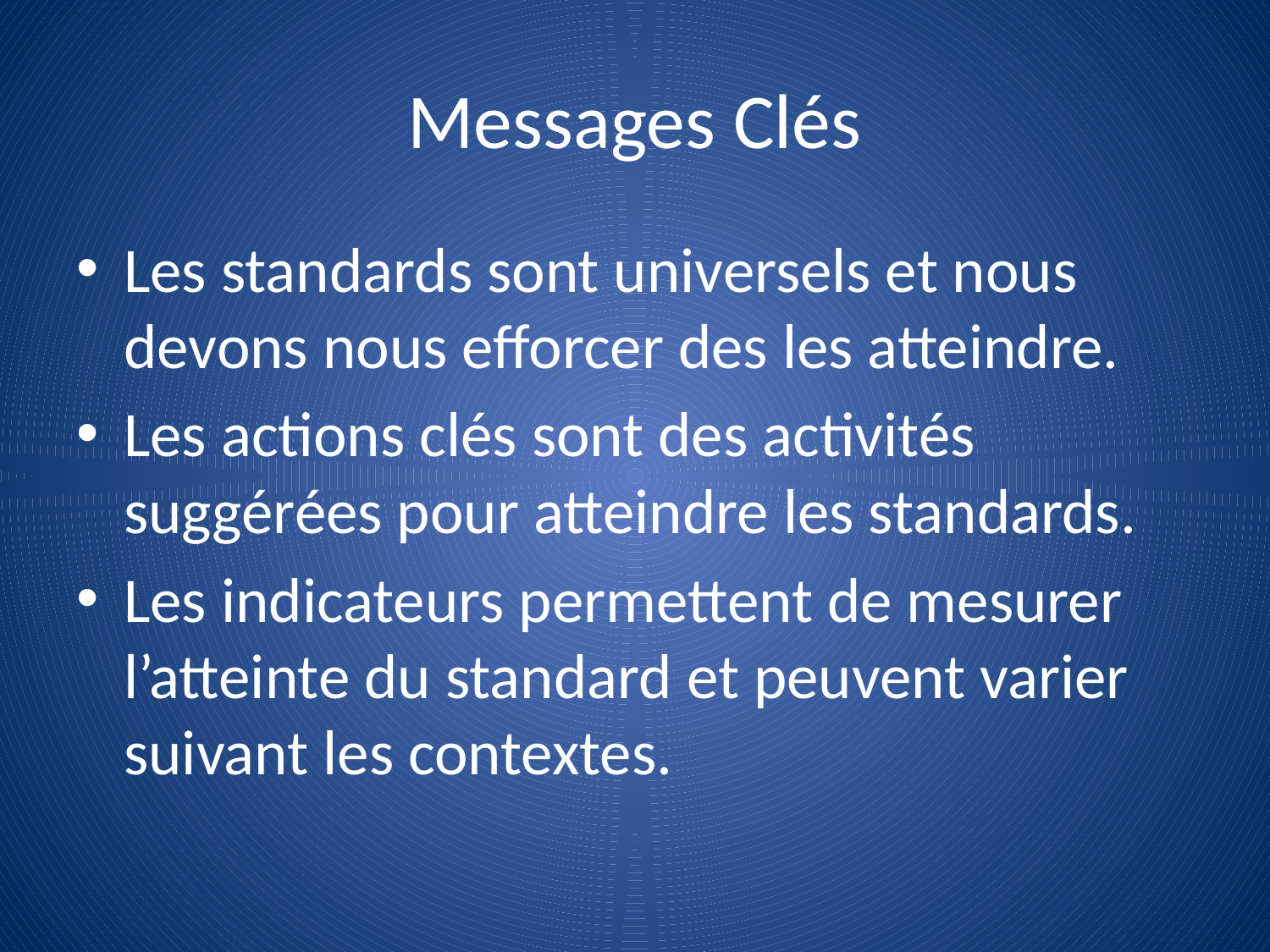

# Messages Clés
Les standards sont universels et nous devons nous efforcer des les atteindre.
Les actions clés sont des activités suggérées pour atteindre les standards.
Les indicateurs permettent de mesurer l’atteinte du standard et peuvent varier suivant les contextes.